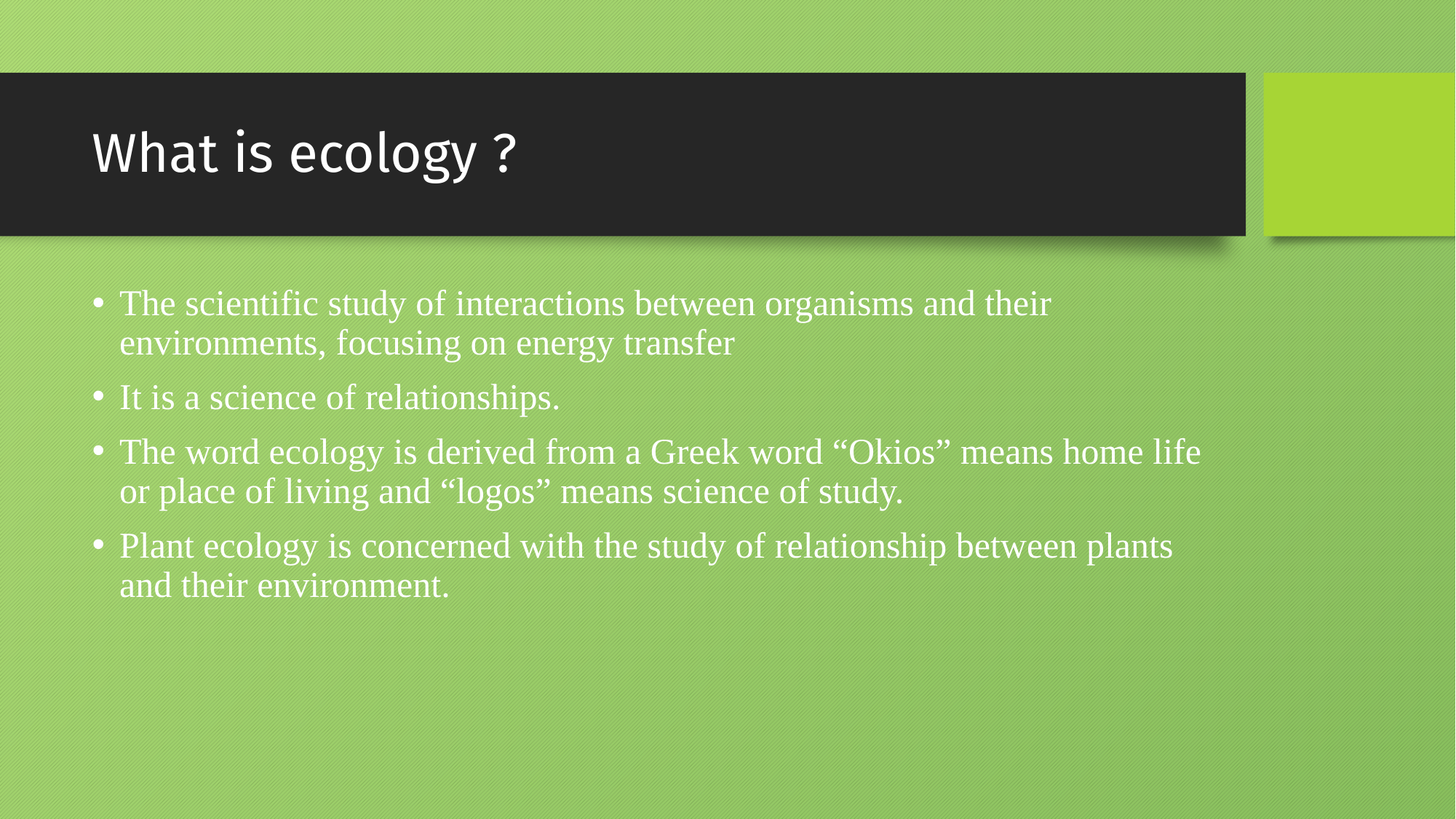

# What is ecology ?
The scientific study of interactions between organisms and their environments, focusing on energy transfer
It is a science of relationships.
The word ecology is derived from a Greek word “Okios” means home life or place of living and “logos” means science of study.
Plant ecology is concerned with the study of relationship between plants and their environment.